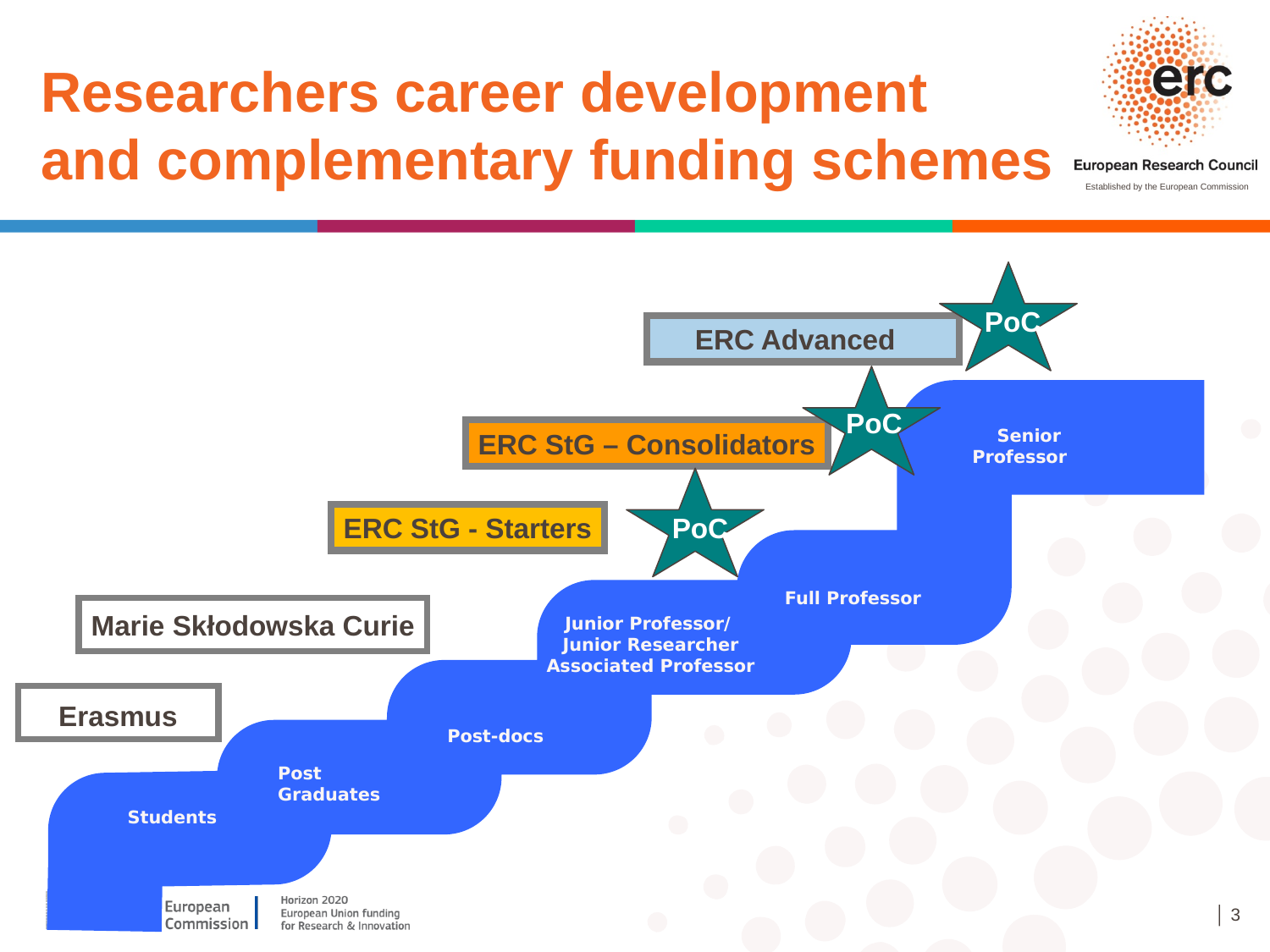

Researchers career development
and complementary funding schemes

PoC
ERC Advanced

PoC
Senior
Professor

Full Professor
Junior Professor/
Junior Researcher
Associated Professor
Post-docs
Post
Graduates
Students
ERC StG – Consolidators

PoC
ERC StG - Starters

Marie Skłodowska Curie

Erasmus
│ 3